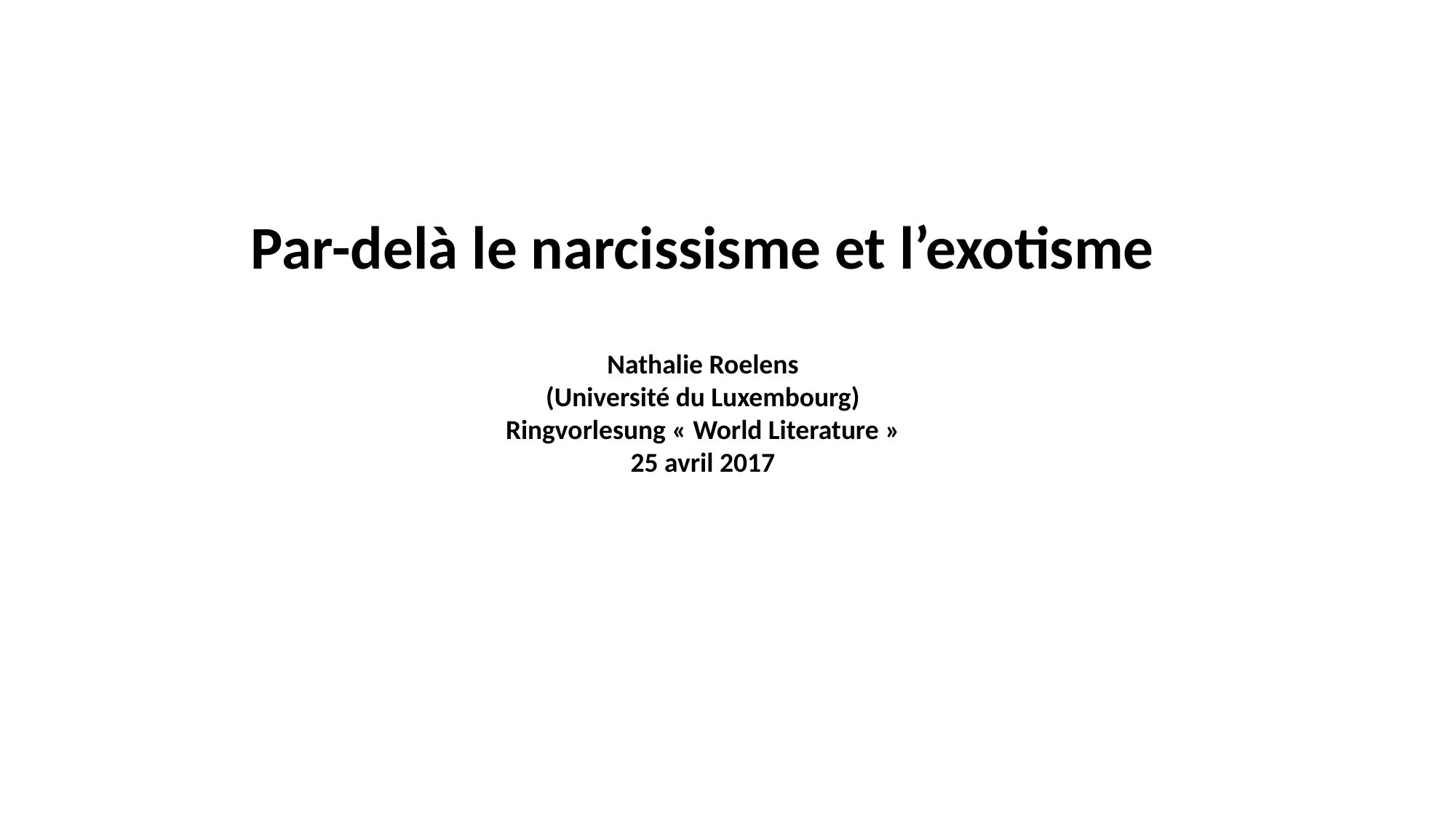

Par-delà le narcissisme et l’exotisme

Nathalie Roelens
(Université du Luxembourg)
Ringvorlesung « World Literature »
25 avril 2017